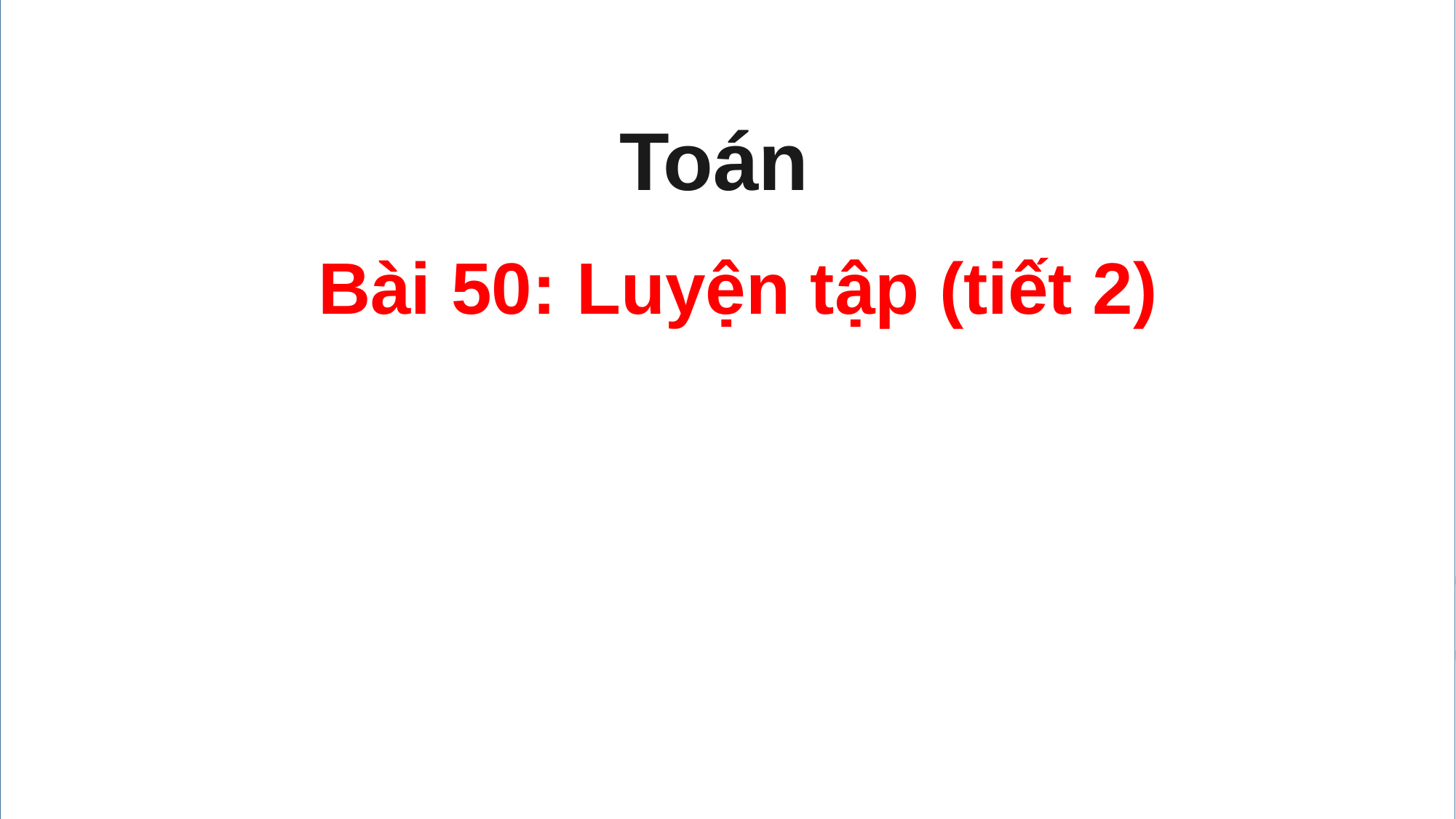

Toán
Bài 50: Luyện tập (tiết 2)